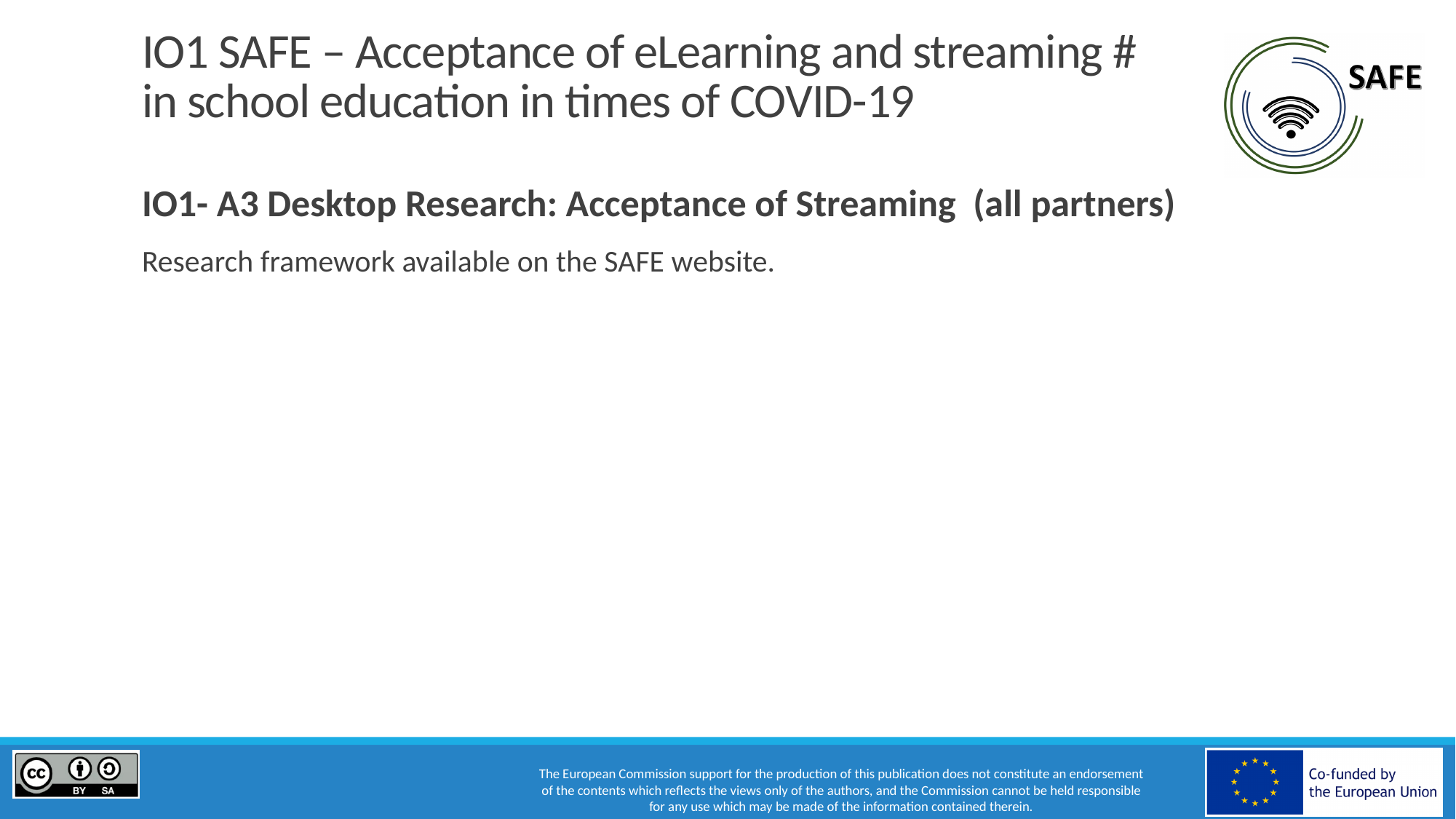

# IO1 SAFE – Acceptance of eLearning and streaming # in school education in times of COVID-19
IO1- A3 Desktop Research: Acceptance of Streaming  (all partners)
Research framework available on the SAFE website.